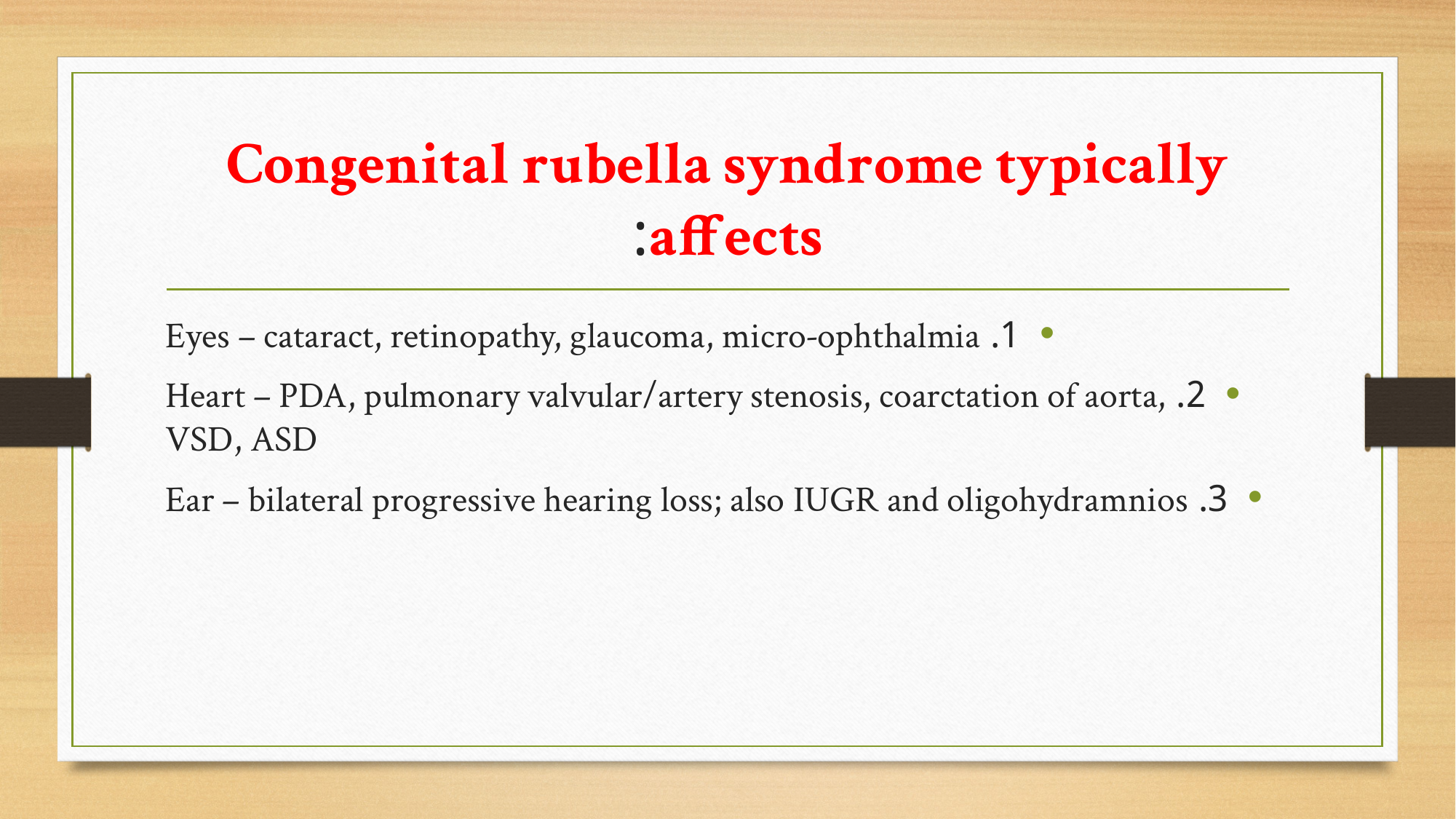

# Congenital rubella syndrome typically affects:
1. Eyes – cataract, retinopathy, glaucoma, micro‑ophthalmia
2. Heart – PDA, pulmonary valvular/artery stenosis, coarctation of aorta, VSD, ASD
3. Ear – bilateral progressive hearing loss; also IUGR and oligohydramnios